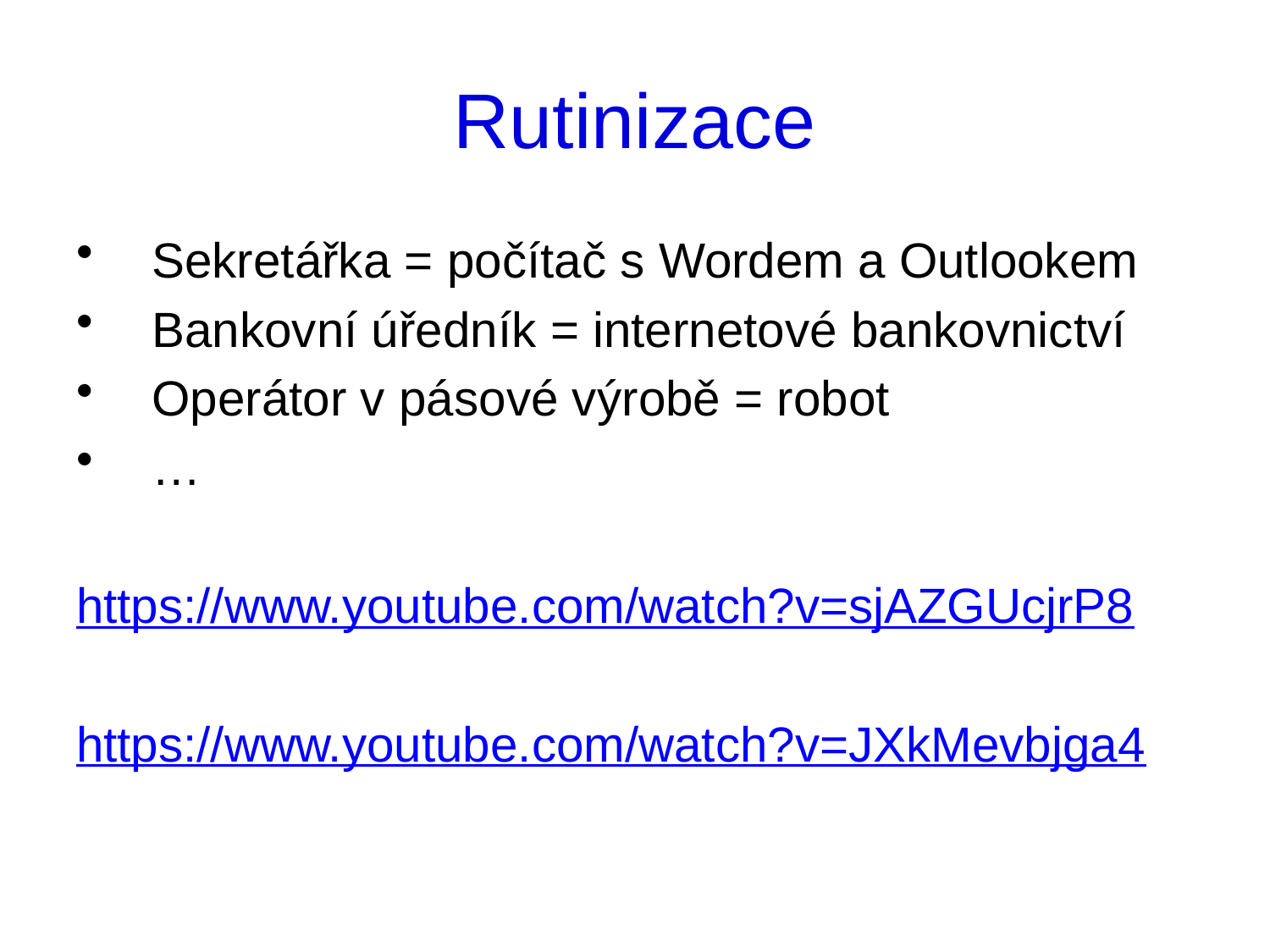

# Rutinizace
Sekretářka = počítač s Wordem a Outlookem
Bankovní úředník = internetové bankovnictví
Operátor v pásové výrobě = robot
…

https://www.youtube.com/watch?v=sjAZGUcjrP8

https://www.youtube.com/watch?v=JXkMevbjga4